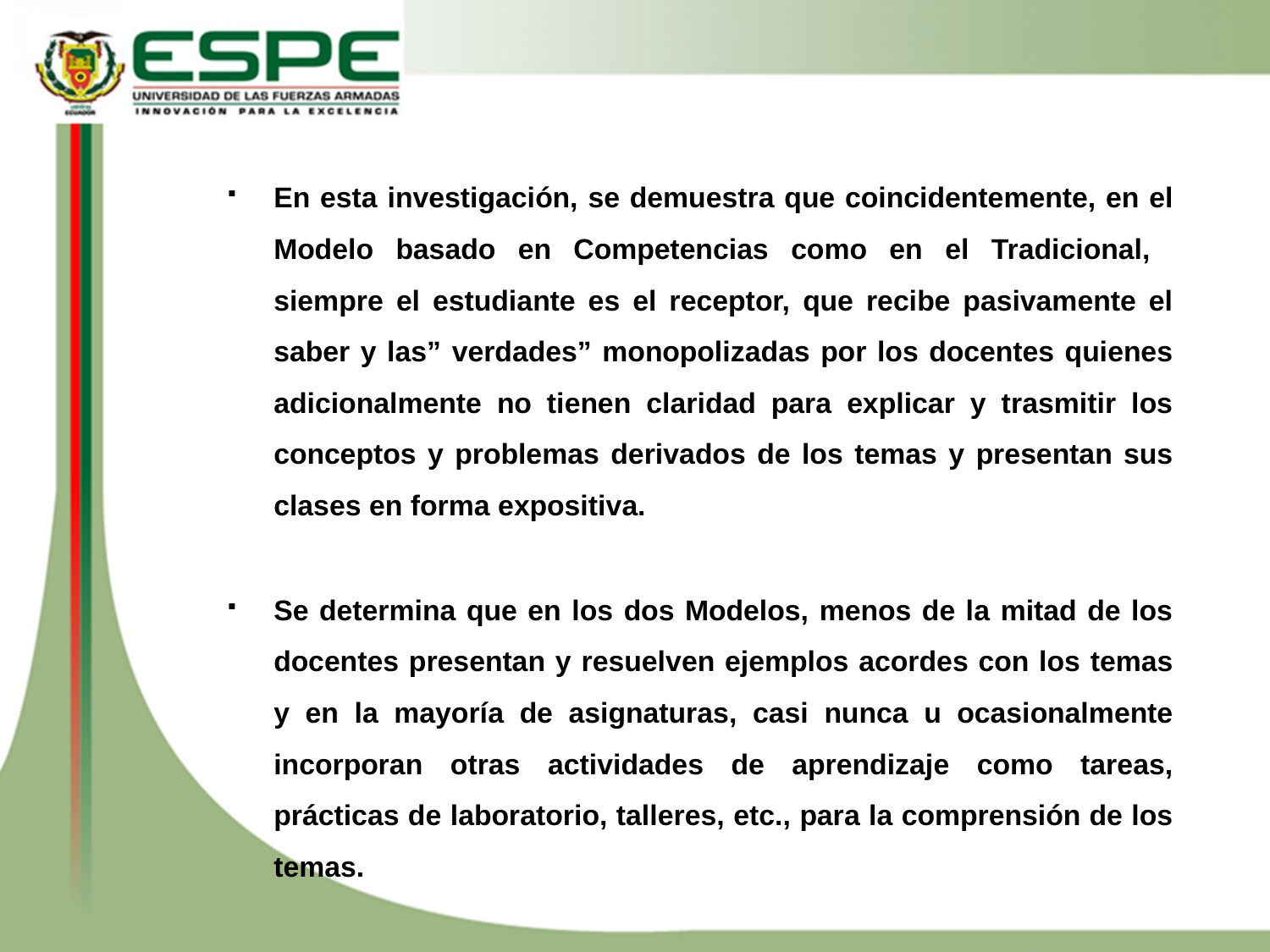

En esta investigación, se demuestra que coincidentemente, en el Modelo basado en Competencias como en el Tradicional,  siempre el estudiante es el receptor, que recibe pasivamente el saber y las” verdades” monopolizadas por los docentes quienes adicionalmente no tienen claridad para explicar y trasmitir los conceptos y problemas derivados de los temas y presentan sus clases en forma expositiva.

Se determina que en los dos Modelos, menos de la mitad de los docentes presentan y resuelven ejemplos acordes con los temas y en la mayoría de asignaturas, casi nunca u ocasionalmente incorporan otras actividades de aprendizaje como tareas, prácticas de laboratorio, talleres, etc., para la comprensión de los temas.